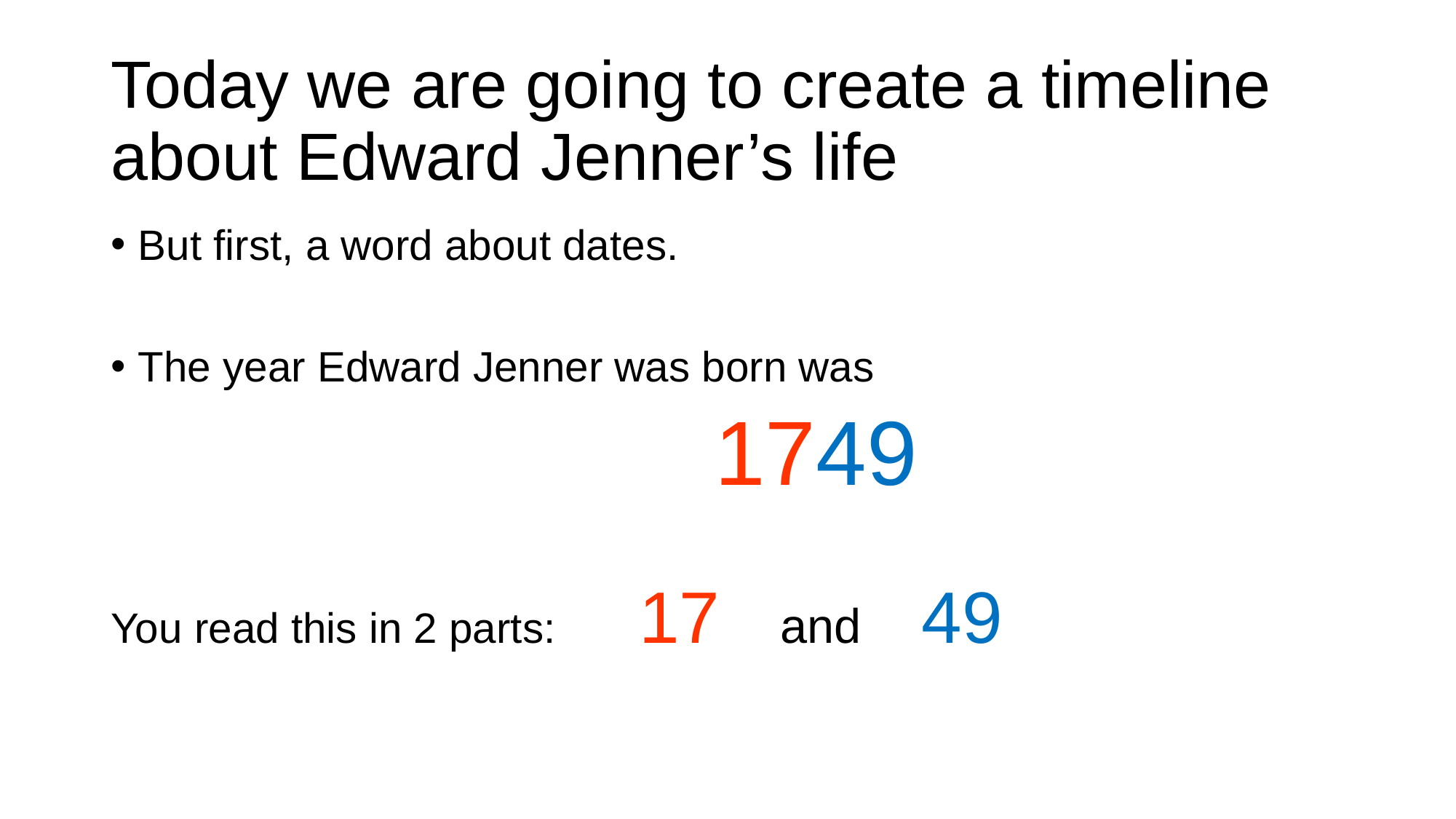

# Today we are going to create a timeline about Edward Jenner’s life
But first, a word about dates.

The year Edward Jenner was born was
       1749

You read this in 2 parts:       17   and   49